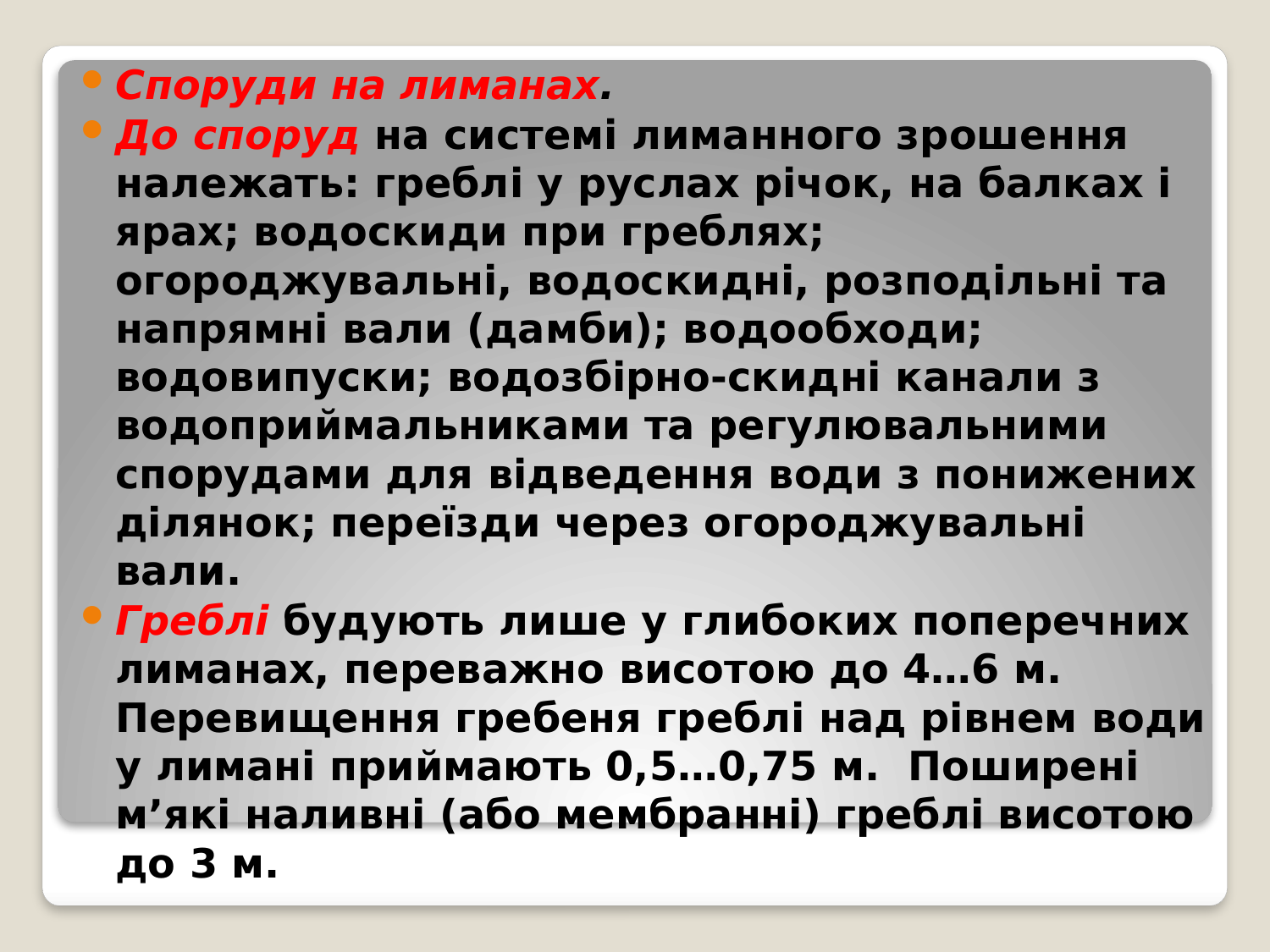

Споруди на лиманах.
До споруд на системі лиманного зрошення належать: греблі у руслах річок, на балках і ярах; водоскиди при греблях; огороджувальні, водоскидні, розподільні та напрямні вали (дамби); водообходи; водовипуски; водозбірно-скидні канали з водоприймальниками та регулювальними спорудами для відведення води з понижених ділянок; переїзди через огороджувальні вали.
Греблі будують лише у глибоких поперечних лиманах, переважно висотою до 4…6 м. Перевищення гребеня греблі над рівнем води у лимані приймають 0,5…0,75 м.  Поширені м’які наливні (або мембранні) греблі висотою до 3 м.